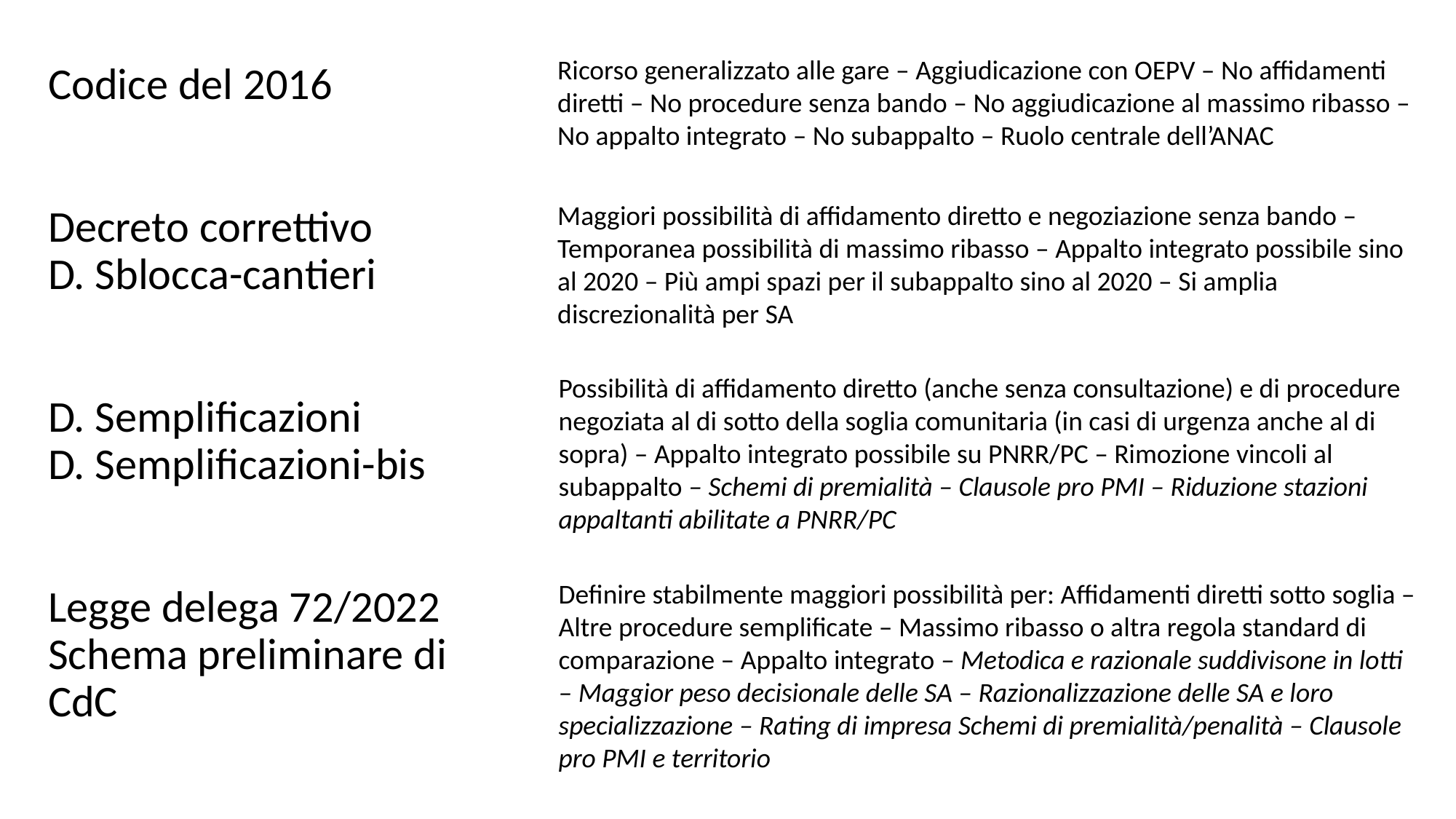

# Codice del 2016 Decreto correttivo D. Sblocca-cantieri D. Semplificazioni D. Semplificazioni-bis Legge delega 72/2022 Schema preliminare di CdC
Ricorso generalizzato alle gare – Aggiudicazione con OEPV – No affidamenti diretti – No procedure senza bando – No aggiudicazione al massimo ribasso – No appalto integrato – No subappalto – Ruolo centrale dell’ANAC
Maggiori possibilità di affidamento diretto e negoziazione senza bando – Temporanea possibilità di massimo ribasso – Appalto integrato possibile sino al 2020 – Più ampi spazi per il subappalto sino al 2020 – Si amplia discrezionalità per SA
Possibilità di affidamento diretto (anche senza consultazione) e di procedure negoziata al di sotto della soglia comunitaria (in casi di urgenza anche al di sopra) – Appalto integrato possibile su PNRR/PC – Rimozione vincoli al subappalto – Schemi di premialità – Clausole pro PMI – Riduzione stazioni appaltanti abilitate a PNRR/PC
Definire stabilmente maggiori possibilità per: Affidamenti diretti sotto soglia – Altre procedure semplificate – Massimo ribasso o altra regola standard di comparazione – Appalto integrato – Metodica e razionale suddivisone in lotti – Maggior peso decisionale delle SA – Razionalizzazione delle SA e loro specializzazione – Rating di impresa Schemi di premialità/penalità – Clausole pro PMI e territorio